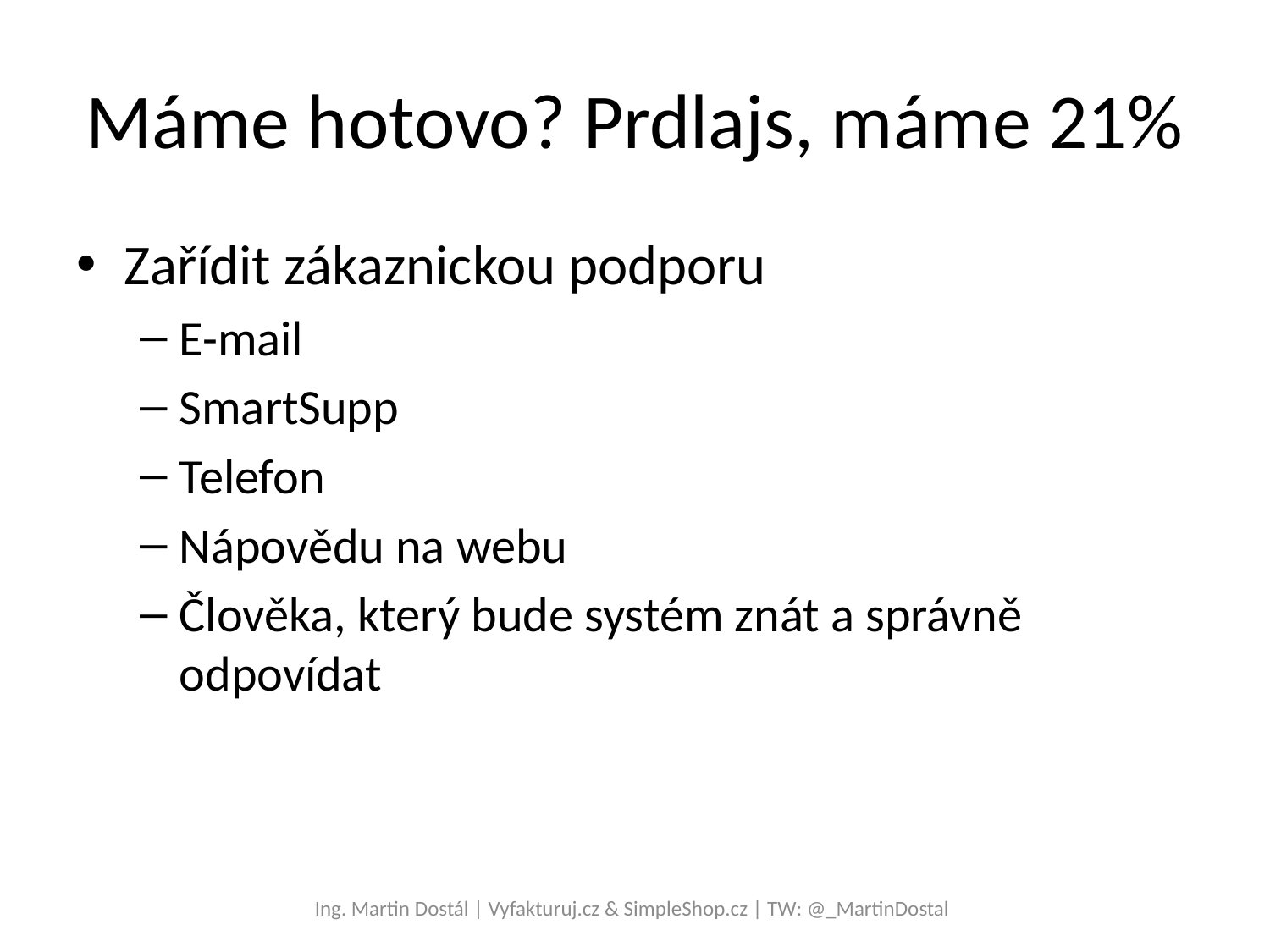

# Máme hotovo? Prdlajs, máme 21%
Zařídit zákaznickou podporu
E-mail
SmartSupp
Telefon
Nápovědu na webu
Člověka, který bude systém znát a správně odpovídat
Ing. Martin Dostál | Vyfakturuj.cz & SimpleShop.cz | TW: @_MartinDostal